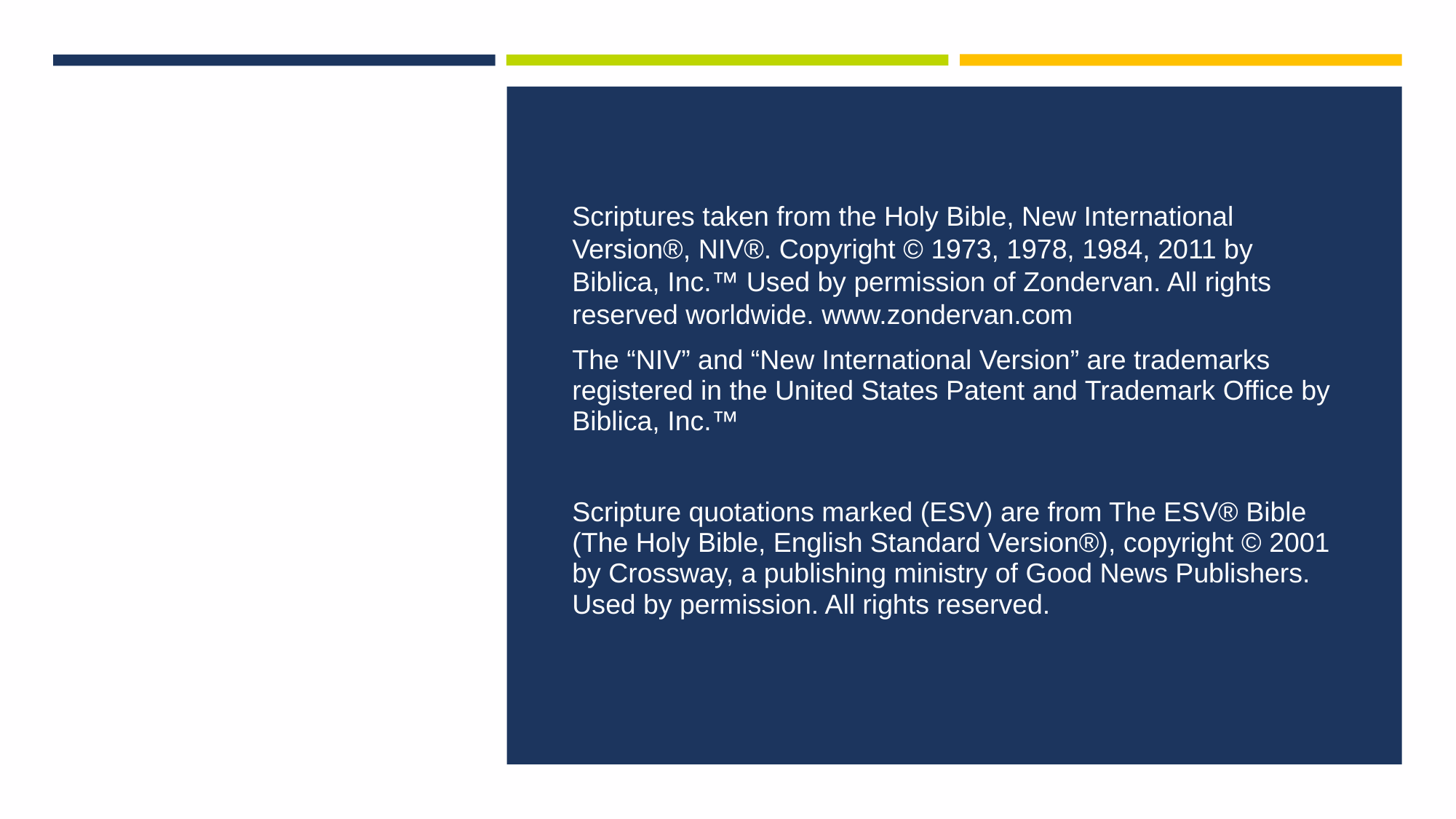

Scriptures taken from the Holy Bible, New International Version®, NIV®. Copyright © 1973, 1978, 1984, 2011 by Biblica, Inc.™ Used by permission of Zondervan. All rights reserved worldwide. www.zondervan.com
The “NIV” and “New International Version” are trademarks registered in the United States Patent and Trademark Office by Biblica, Inc.™

Scripture quotations marked (ESV) are from The ESV® Bible (The Holy Bible, English Standard Version®), copyright © 2001 by Crossway, a publishing ministry of Good News Publishers. Used by permission. All rights reserved.